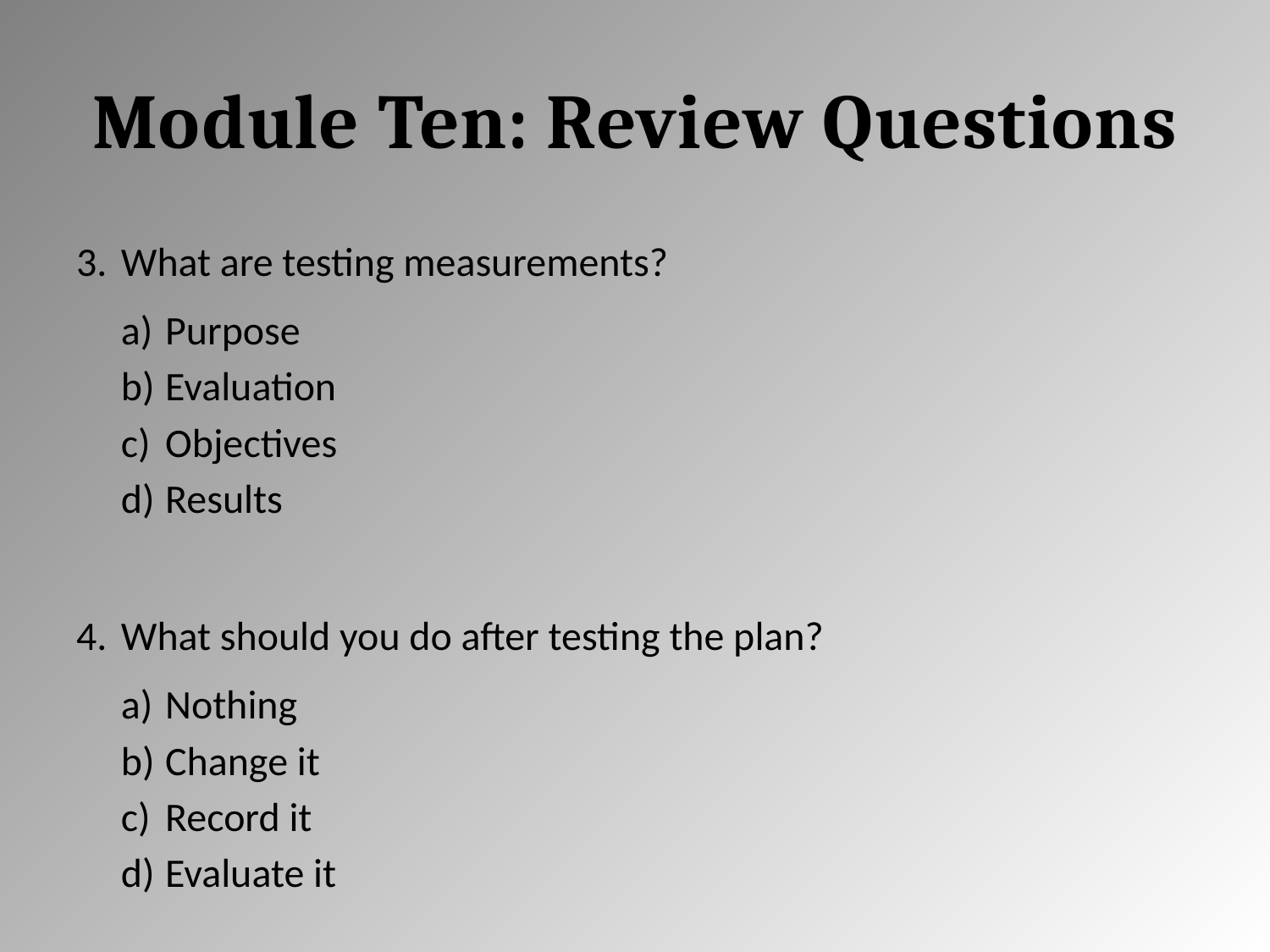

# Module Ten: Review Questions
What are testing measurements?
Purpose
Evaluation
Objectives
Results

What should you do after testing the plan?
Nothing
Change it
Record it
Evaluate it